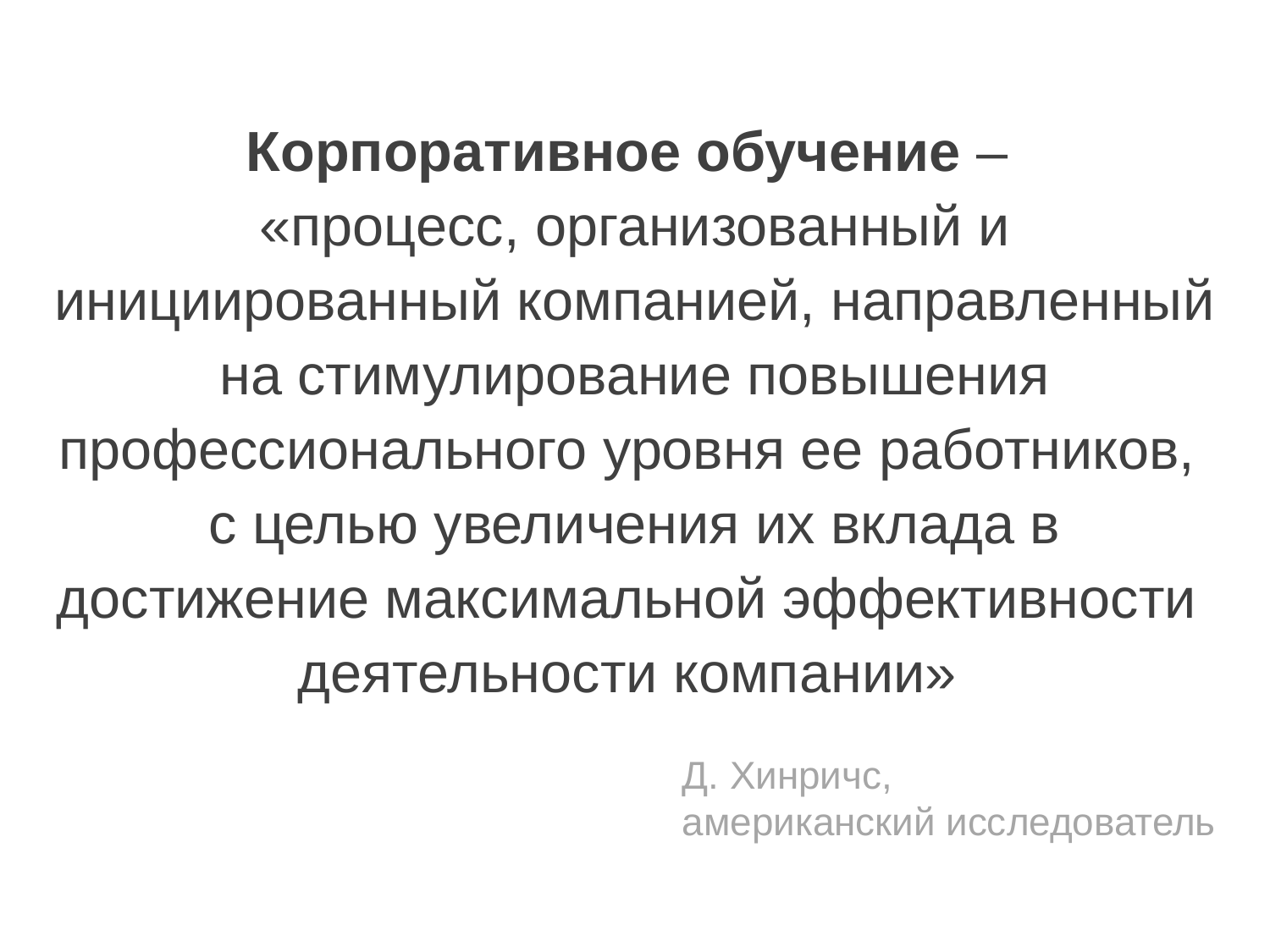

Корпоративное обучение –
«процесс, организованный и инициированный компанией, направленный на стимулирование повышения профессионального уровня ее работников,
с целью увеличения их вклада в достижение максимальной эффективности
деятельности компании»

Д. Хинричс,
американский исследователь